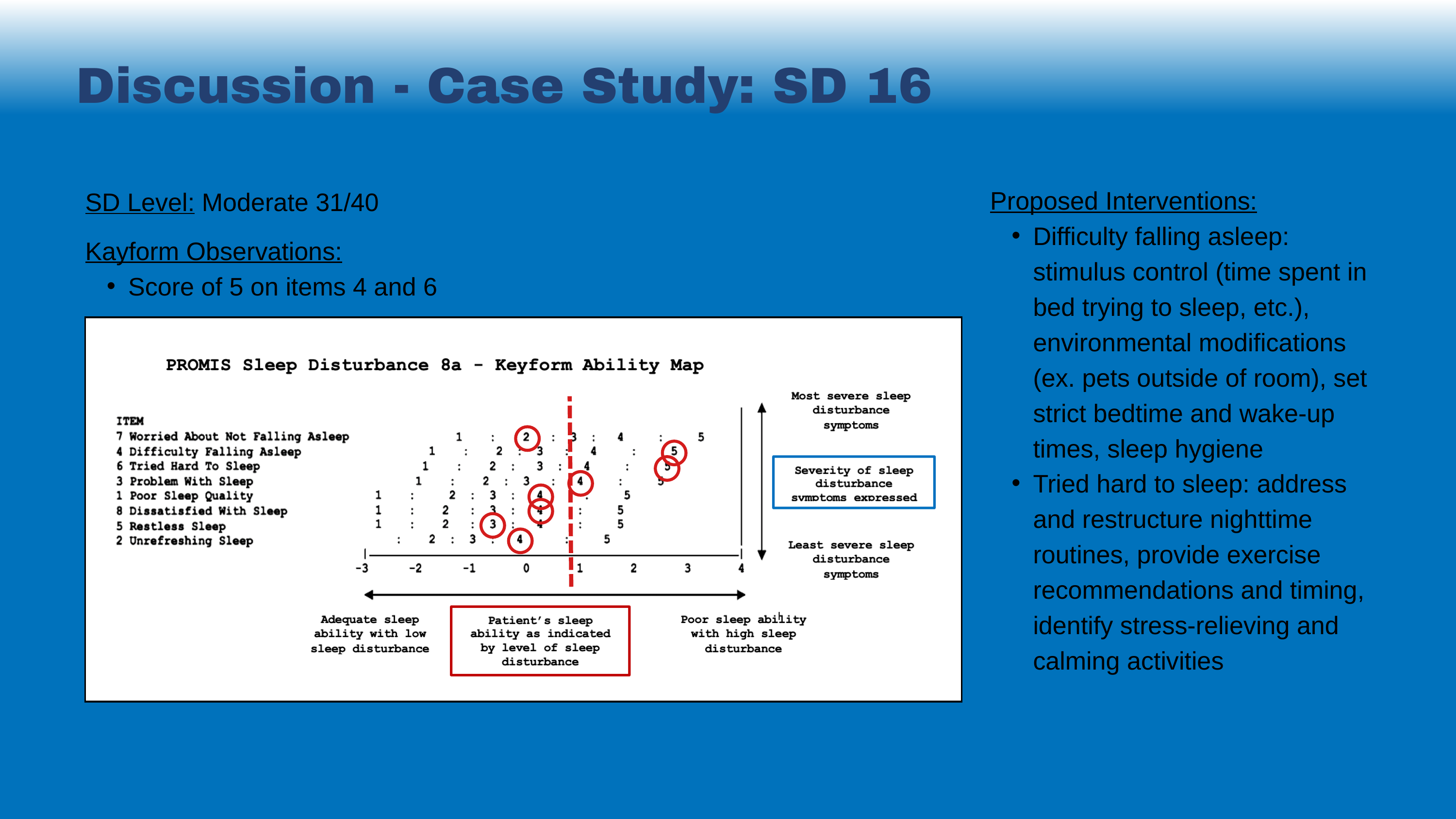

Discussion - Case Study: SD 16
Proposed Interventions:
Difficulty falling asleep: stimulus control (time spent in bed trying to sleep, etc.), environmental modifications (ex. pets outside of room), set strict bedtime and wake-up times, sleep hygiene
Tried hard to sleep: address and restructure nighttime routines, provide exercise recommendations and timing, identify stress-relieving and calming activities
SD Level: Moderate 31/40
Kayform Observations:
Score of 5 on items 4 and 6